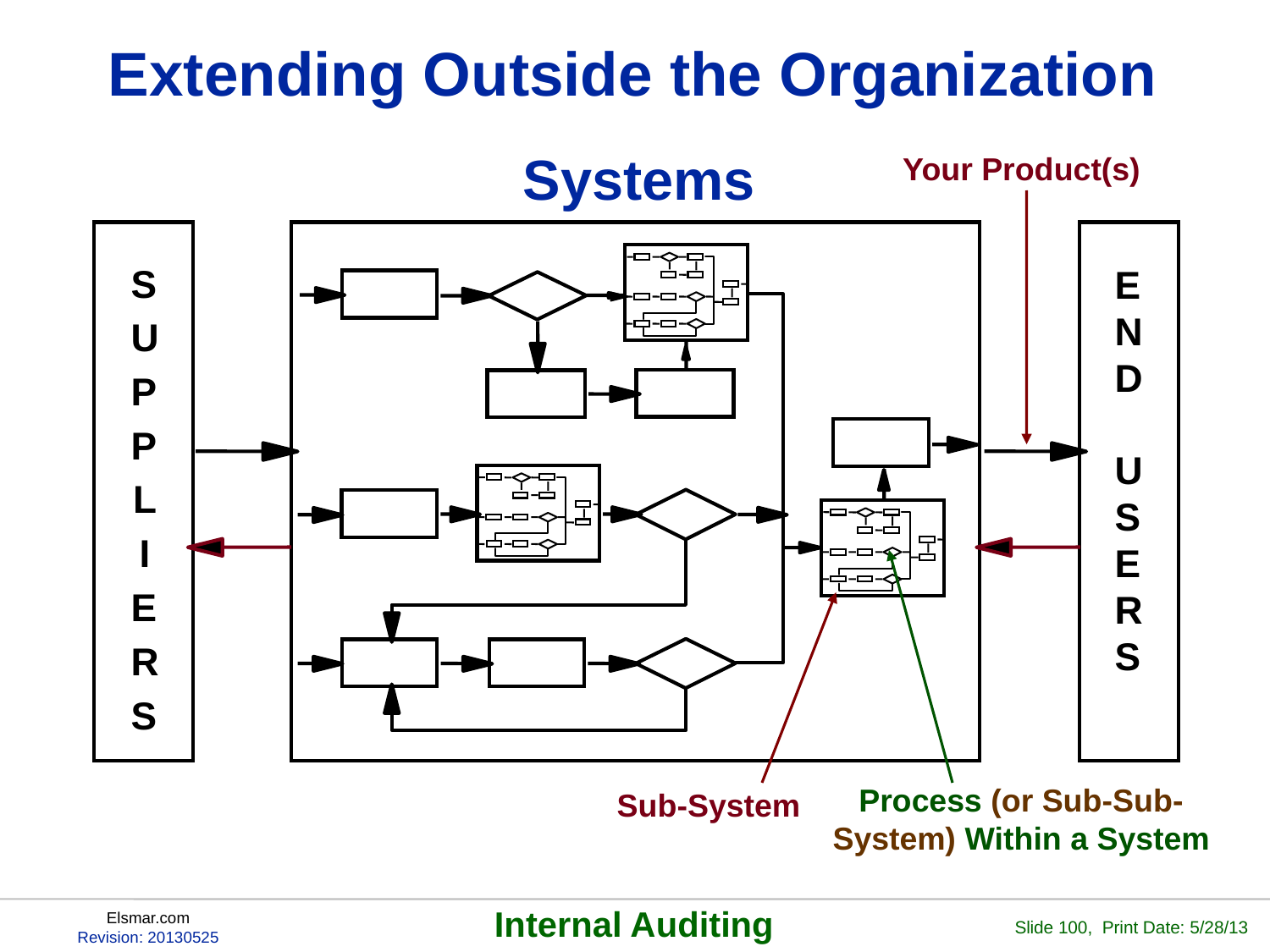

# Extending Outside the Organization

Systems
Your Product(s)

S

END

US
E
RS

U

P

P

L

I

E

R

S

Process (or Sub-Sub-System) Within a System
Sub-System